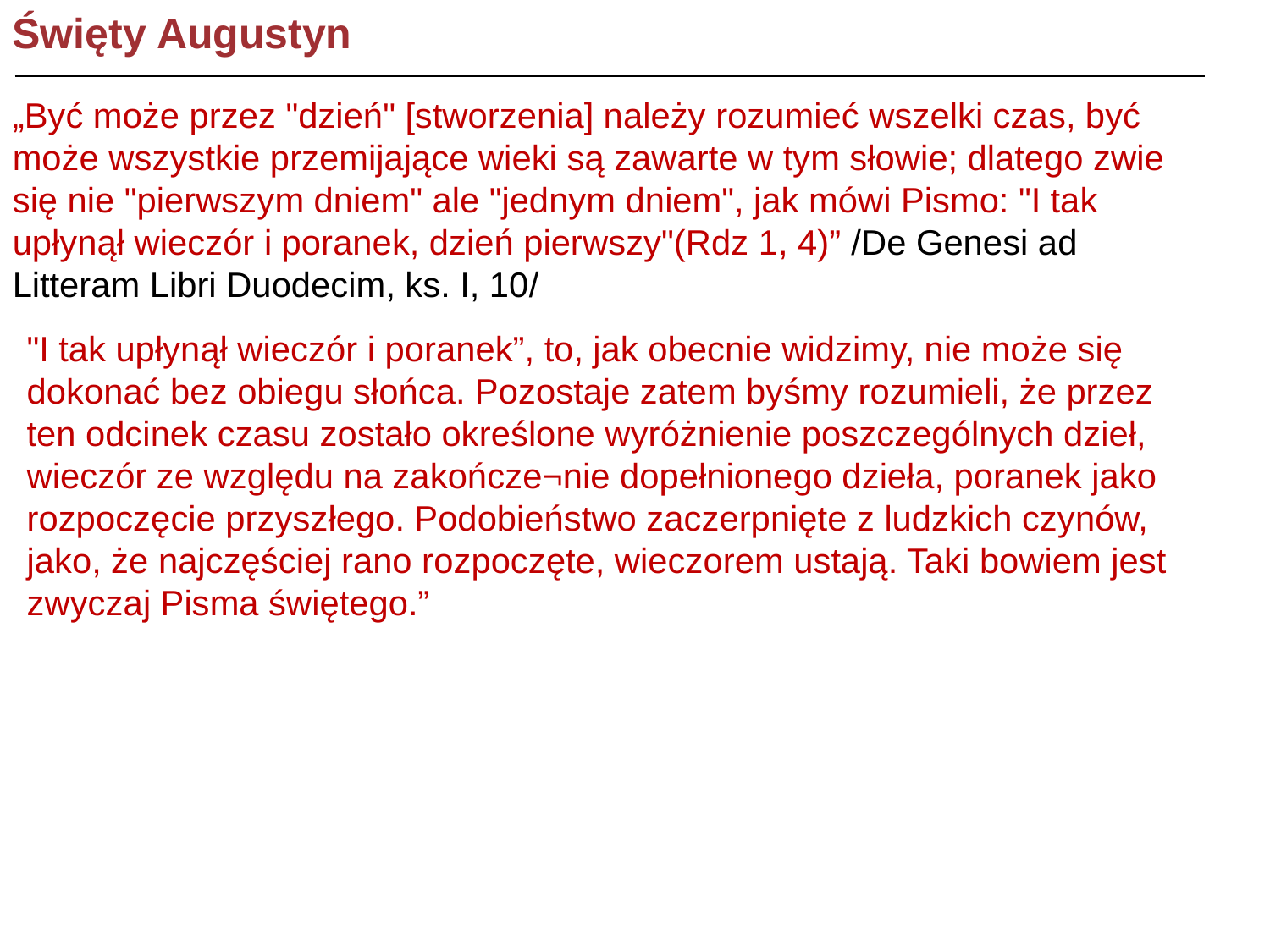

Święty Augustyn
„Być może przez "dzień" [stworzenia] należy rozumieć wszelki czas, być może wszystkie przemijające wieki są zawarte w tym słowie; dlatego zwie się nie "pierwszym dniem" ale "jednym dniem", jak mówi Pismo: "I tak upłynął wieczór i poranek, dzień pierwszy"(Rdz 1, 4)” /De Genesi ad Litteram Libri Duodecim, ks. I, 10/
"I tak upłynął wieczór i poranek”, to, jak obecnie widzimy, nie może się dokonać bez obiegu słońca. Pozostaje zatem byśmy rozumieli, że przez ten odcinek czasu zostało określone wyróżnienie poszczególnych dzieł, wieczór ze względu na zakończe¬nie dopełnionego dzieła, poranek jako rozpoczęcie przyszłego. Podobieństwo zaczerpnięte z ludzkich czynów, jako, że najczęściej rano rozpoczęte, wieczorem ustają. Taki bowiem jest zwyczaj Pisma świętego.”